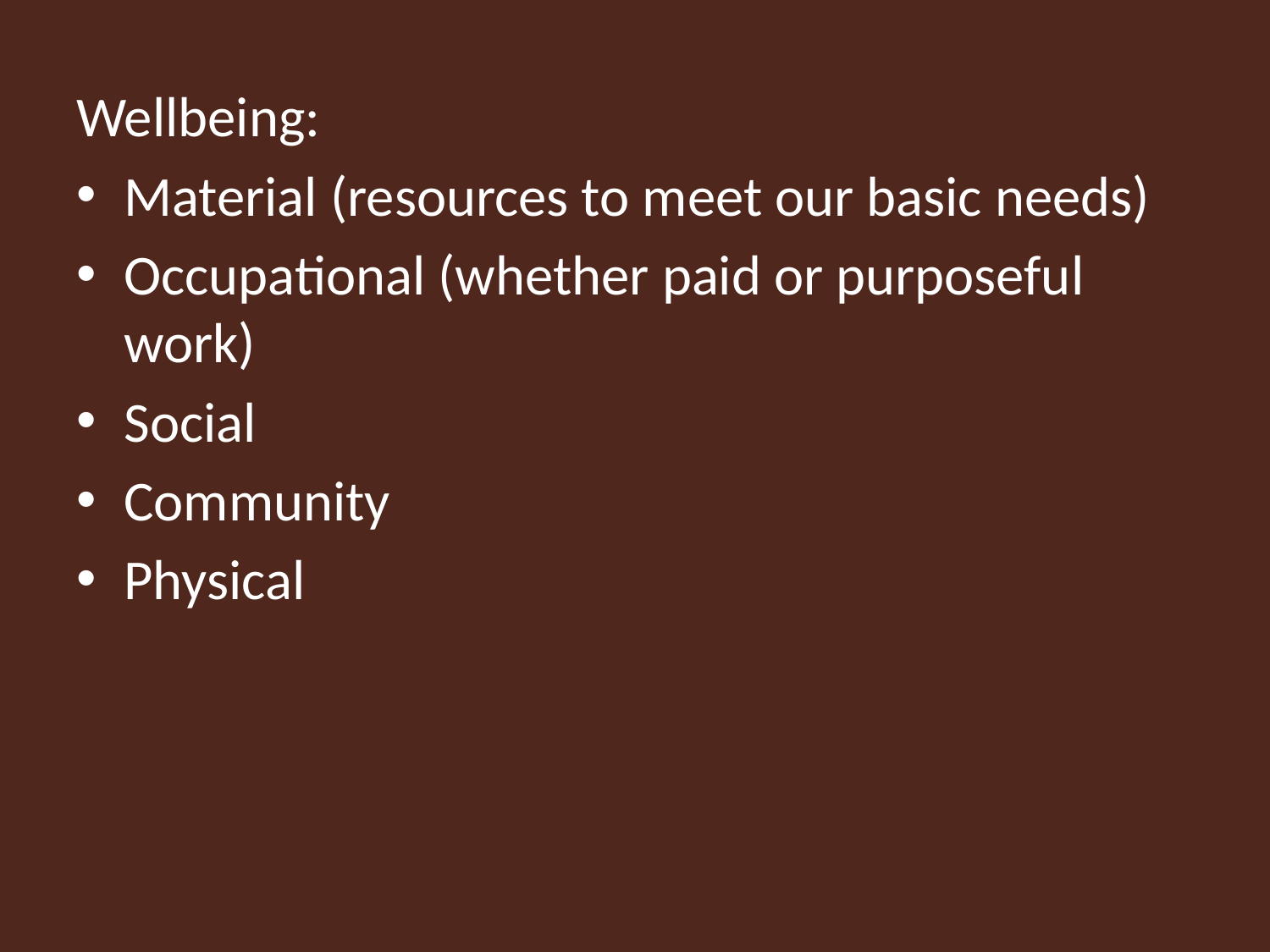

Wellbeing:
Material (resources to meet our basic needs)
Occupational (whether paid or purposeful work)
Social
Community
Physical